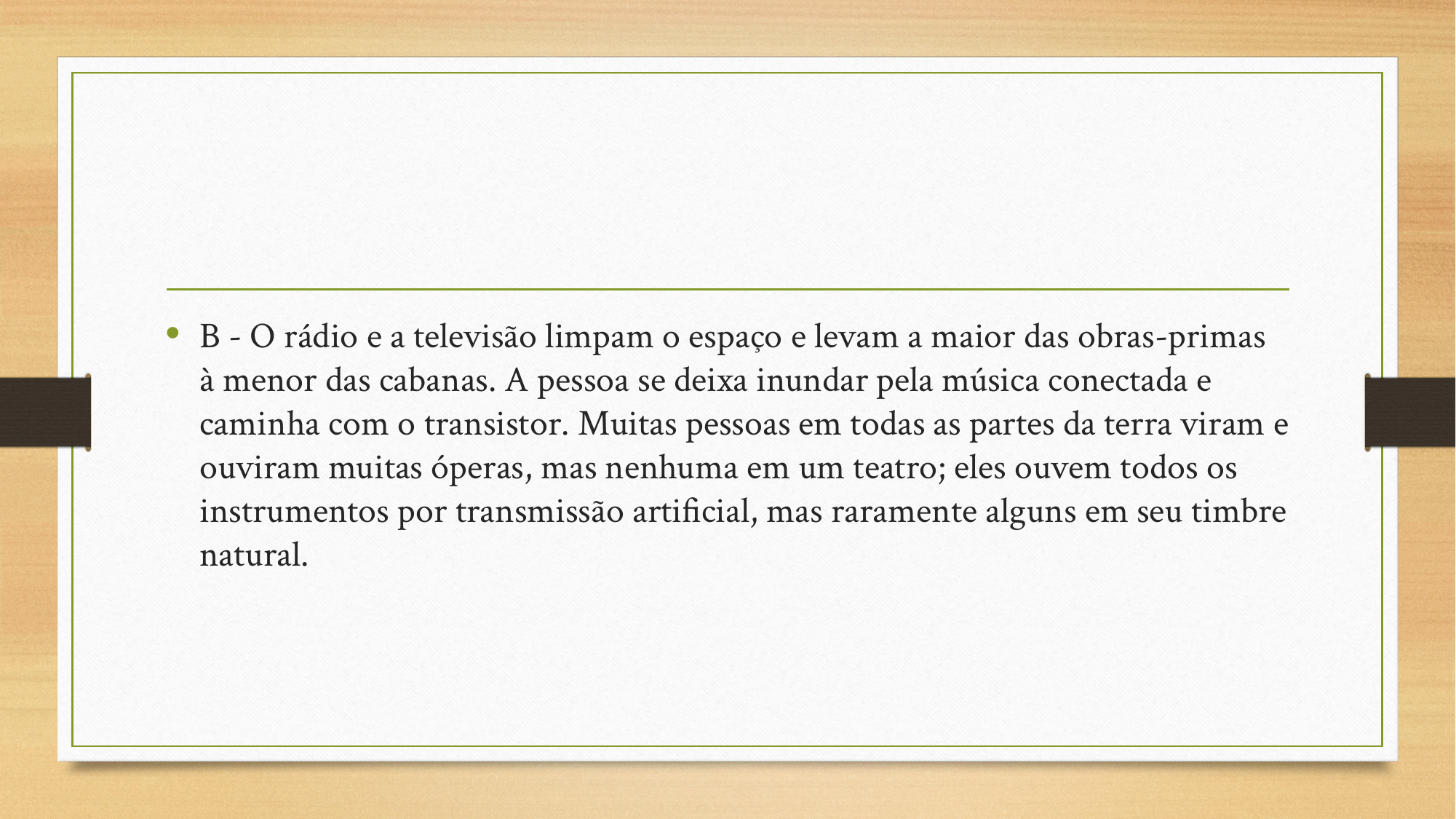

#
B - O rádio e a televisão limpam o espaço e levam a maior das obras-primas à menor das cabanas. A pessoa se deixa inundar pela música conectada e caminha com o transistor. Muitas pessoas em todas as partes da terra viram e ouviram muitas óperas, mas nenhuma em um teatro; eles ouvem todos os instrumentos por transmissão artificial, mas raramente alguns em seu timbre natural.